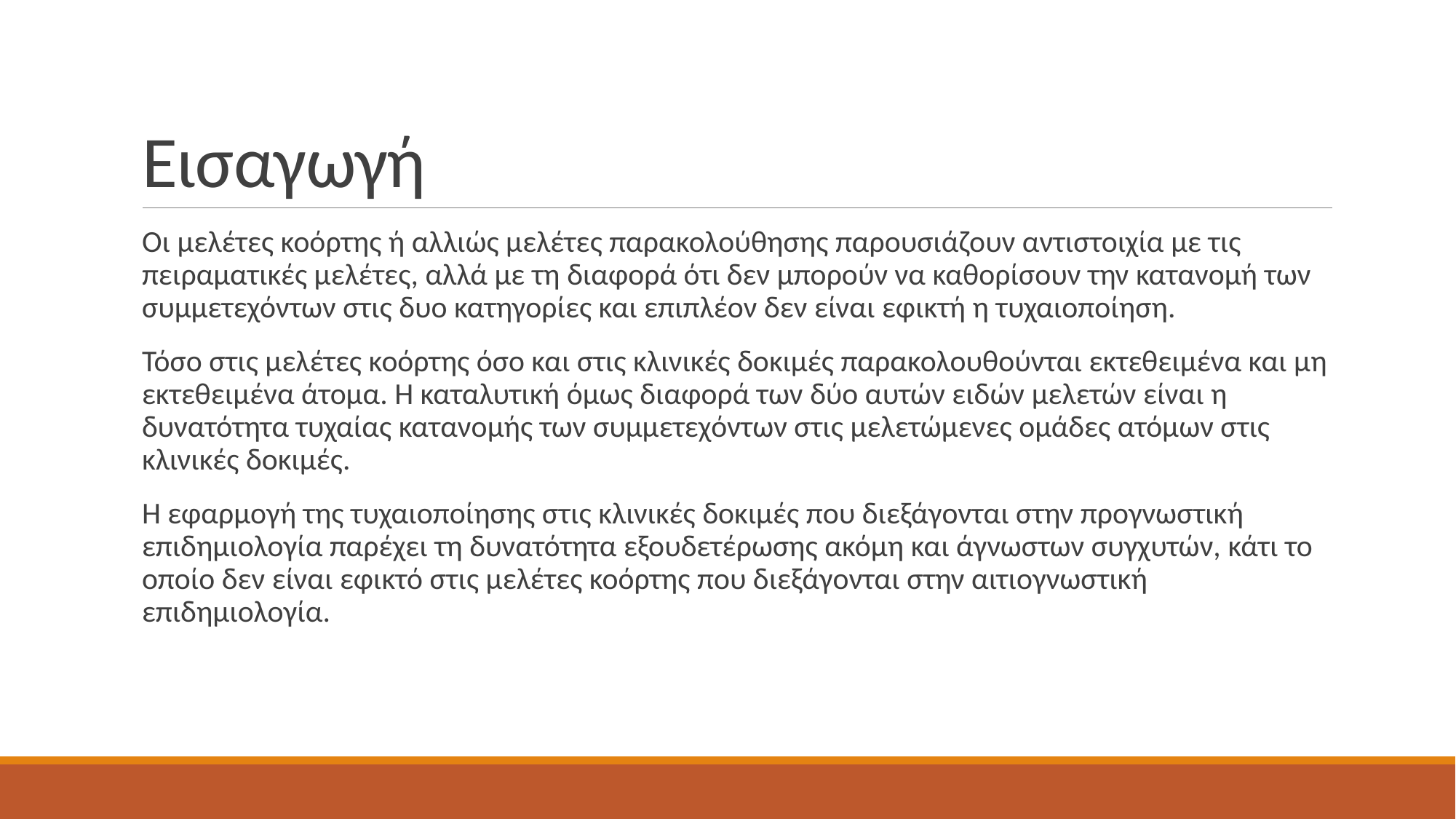

# Εισαγωγή
Οι μελέτες κοόρτης ή αλλιώς μελέτες παρακολούθησης παρουσιάζουν αντιστοιχία με τις πειραματικές μελέτες, αλλά με τη διαφορά ότι δεν μπορούν να καθορίσουν την κατανομή των συμμετεχόντων στις δυο κατηγορίες και επιπλέον δεν είναι εφικτή η τυχαιοποίηση.
Τόσο στις μελέτες κοόρτης όσο και στις κλινικές δοκιμές παρακολουθούνται εκτεθειμένα και μη εκτεθειμένα άτομα. Η καταλυτική όμως διαφορά των δύο αυτών ειδών μελετών είναι η δυνατότητα τυχαίας κατανομής των συμμετεχόντων στις μελετώμενες ομάδες ατόμων στις κλινικές δοκιμές.
Η εφαρμογή της τυχαιοποίησης στις κλινικές δοκιμές που διεξάγονται στην προγνωστική επιδημιολογία παρέχει τη δυνατότητα εξουδετέρωσης ακόμη και άγνωστων συγχυτών, κάτι το οποίο δεν είναι εφικτό στις μελέτες κοόρτης που διεξάγονται στην αιτιογνωστική επιδημιολογία.